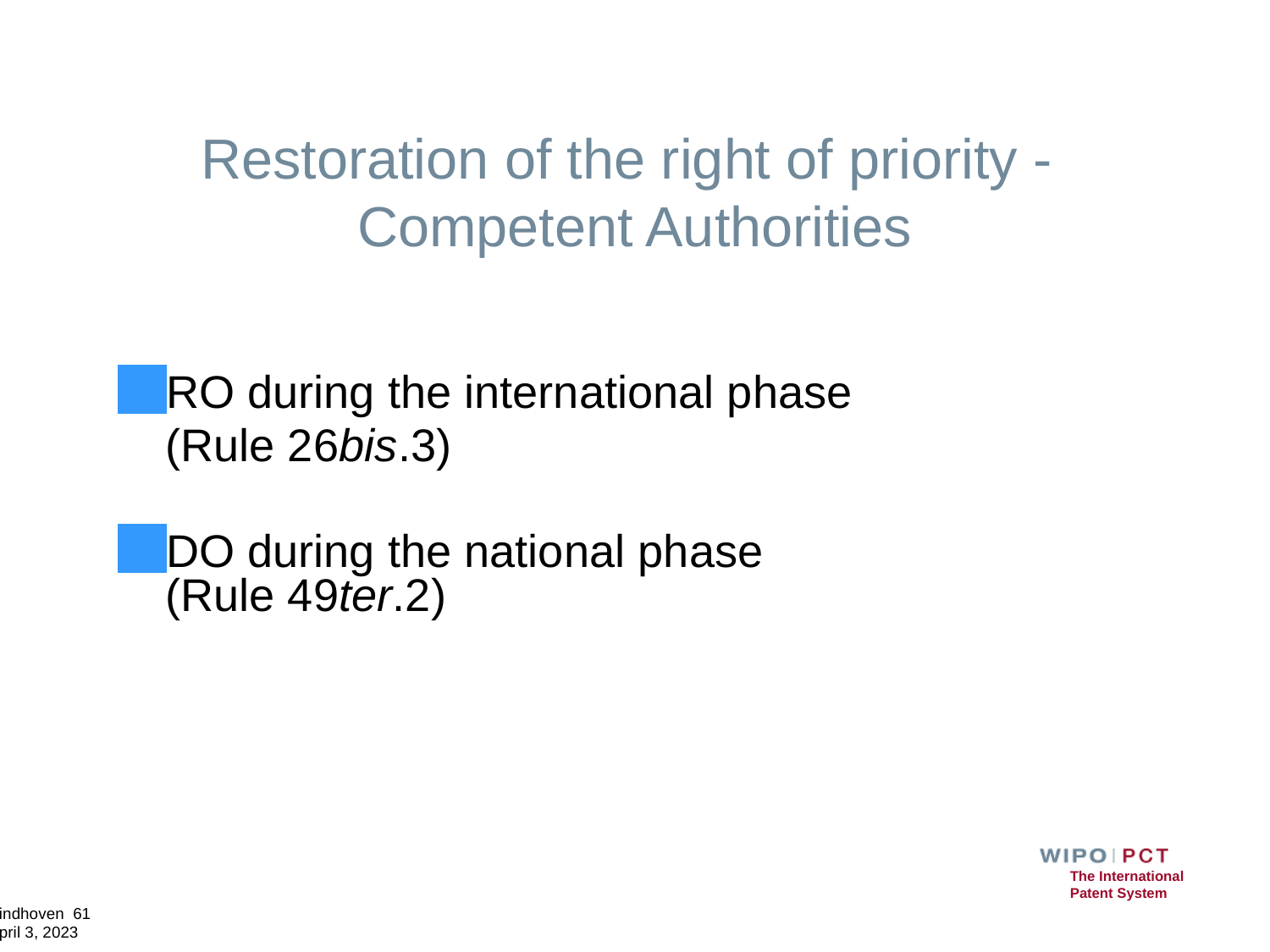

# Restoration of the right of priority - Competent Authorities

RO during the international phase
	(Rule 26bis.3)

DO during the national phase
(Rule 49ter.2)